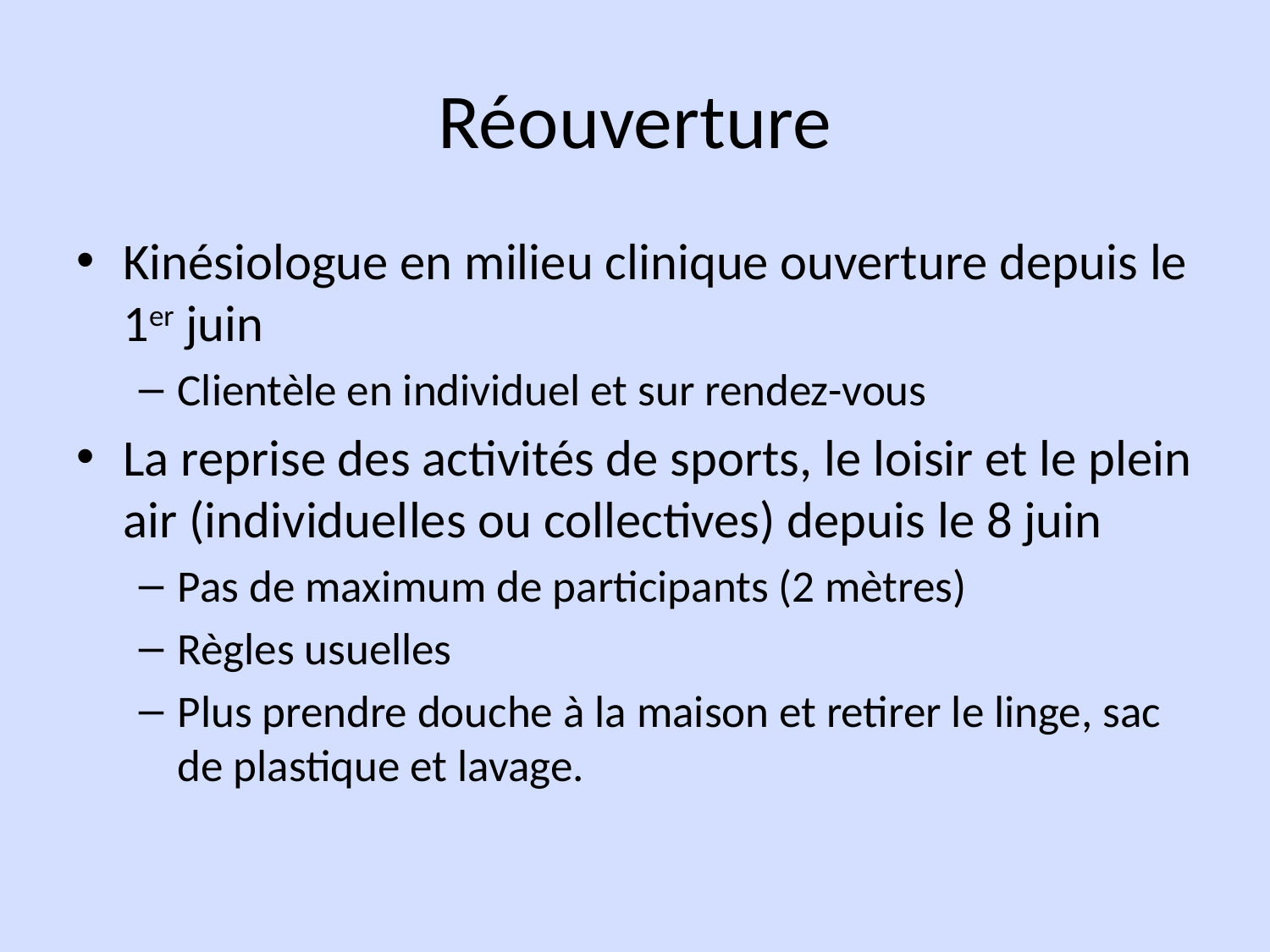

# Réouverture
Kinésiologue en milieu clinique ouverture depuis le 1er juin
Clientèle en individuel et sur rendez-vous
La reprise des activités de sports, le loisir et le plein air (individuelles ou collectives) depuis le 8 juin
Pas de maximum de participants (2 mètres)
Règles usuelles
Plus prendre douche à la maison et retirer le linge, sac de plastique et lavage.